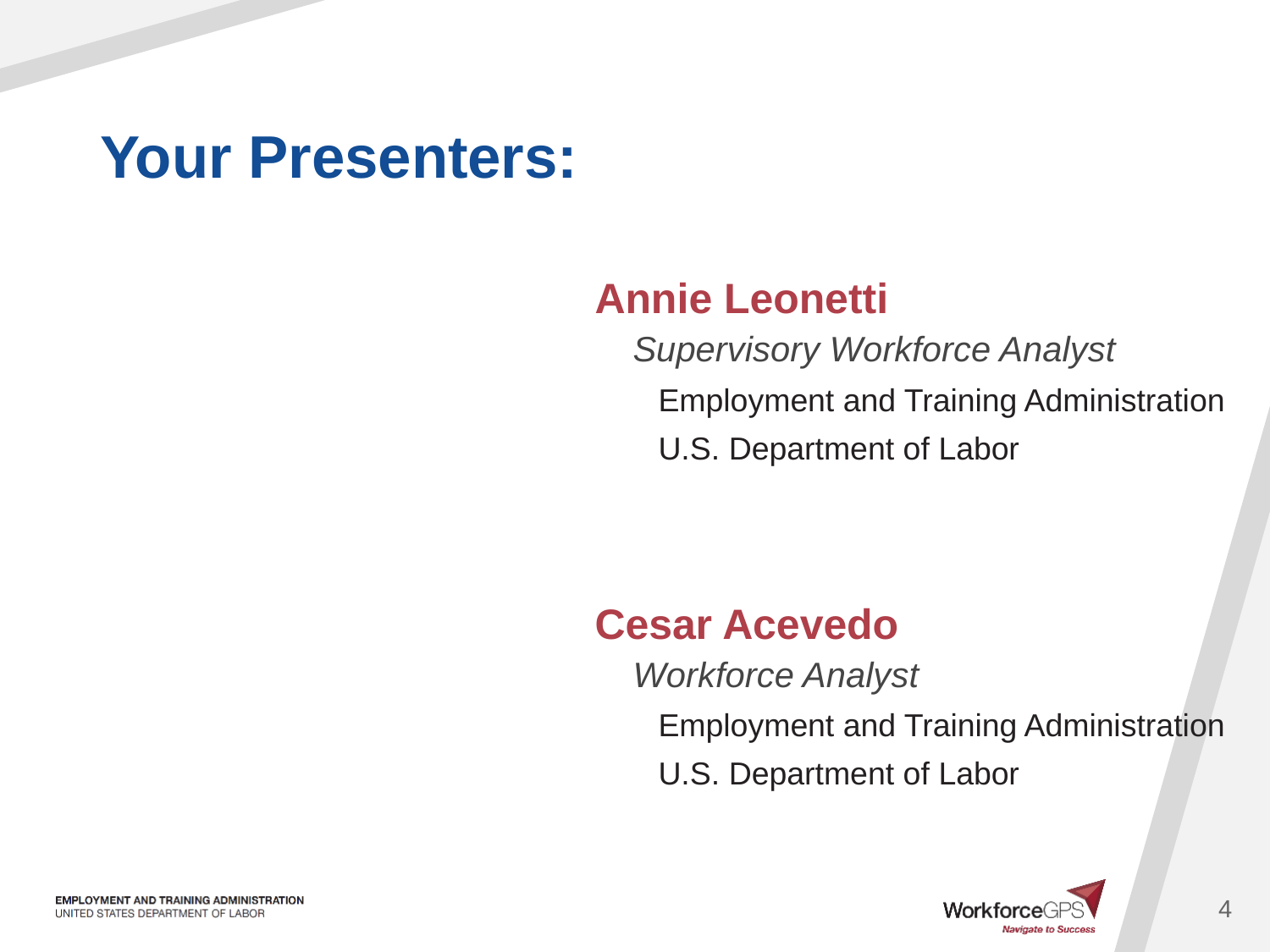

Annie Leonetti
Supervisory Workforce Analyst
Employment and Training Administration
U.S. Department of Labor
Cesar Acevedo
Workforce Analyst
Employment and Training Administration
U.S. Department of Labor
4